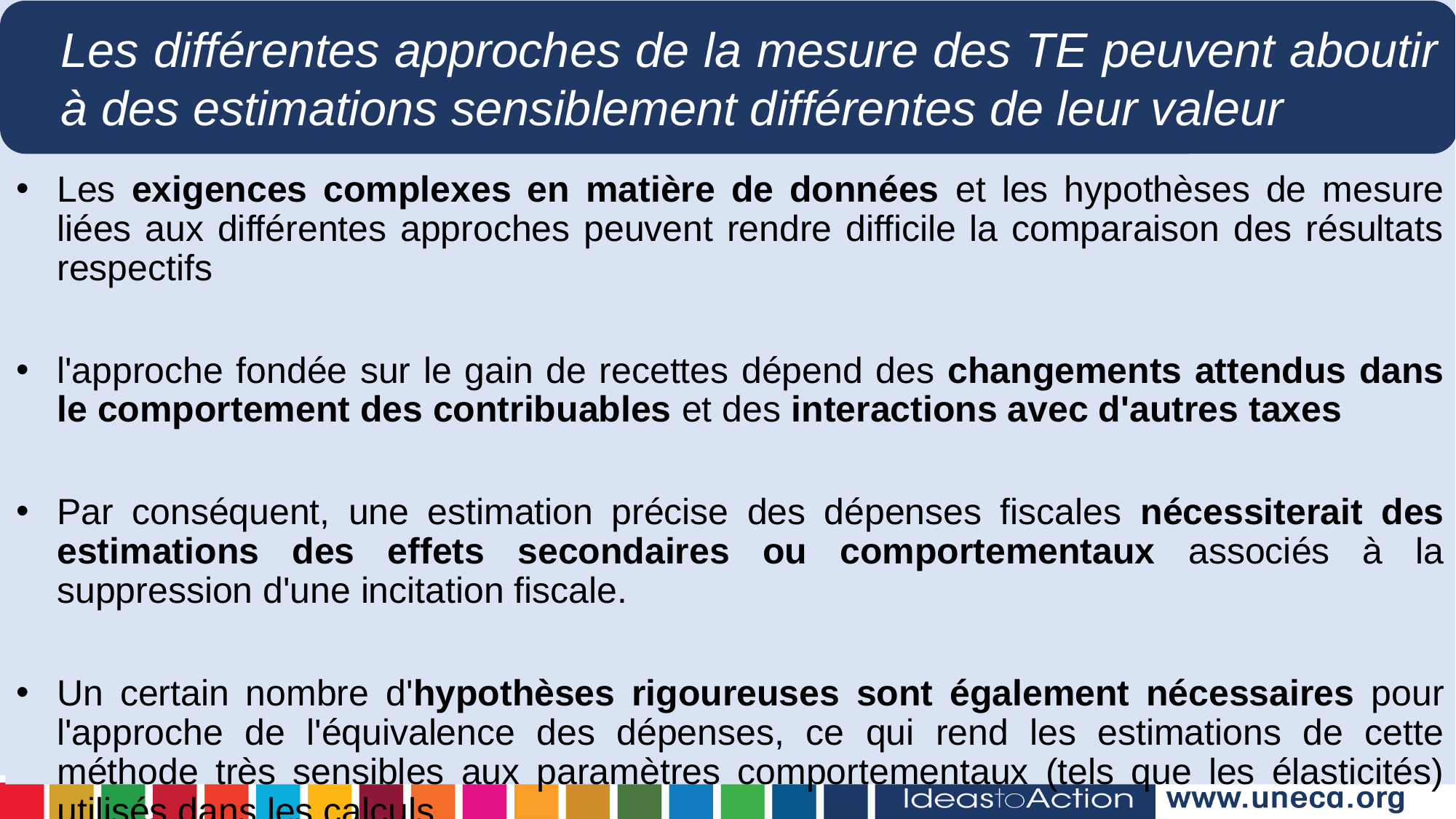

Les différentes approches de la mesure des TE peuvent aboutir à des estimations sensiblement différentes de leur valeur
Les exigences complexes en matière de données et les hypothèses de mesure liées aux différentes approches peuvent rendre difficile la comparaison des résultats respectifs

l'approche fondée sur le gain de recettes dépend des changements attendus dans le comportement des contribuables et des interactions avec d'autres taxes

Par conséquent, une estimation précise des dépenses fiscales nécessiterait des estimations des effets secondaires ou comportementaux associés à la suppression d'une incitation fiscale.

Un certain nombre d'hypothèses rigoureuses sont également nécessaires pour l'approche de l'équivalence des dépenses, ce qui rend les estimations de cette méthode très sensibles aux paramètres comportementaux (tels que les élasticités) utilisés dans les calculs.